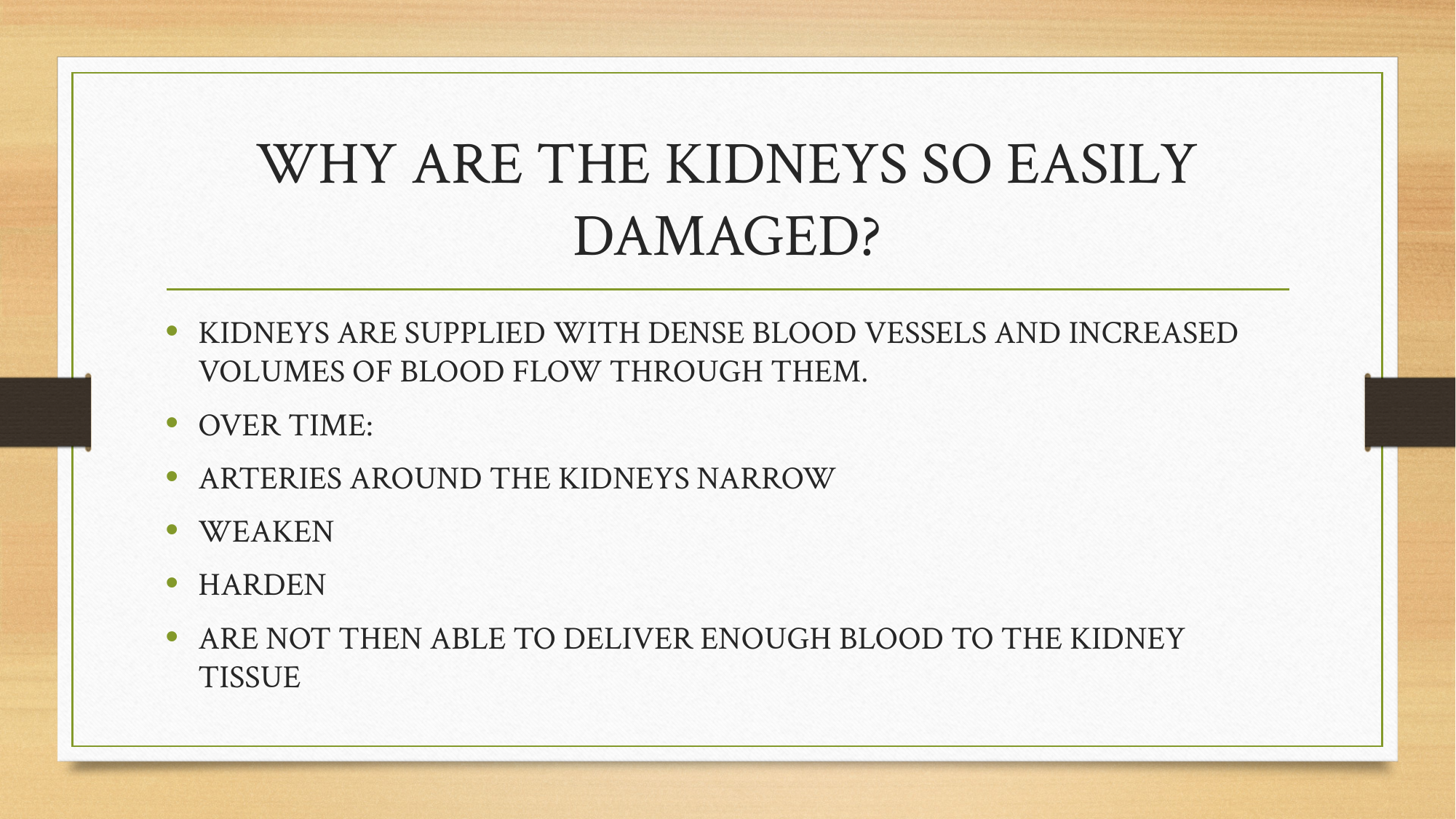

# WHY ARE THE KIDNEYS SO EASILY DAMAGED?
KIDNEYS ARE SUPPLIED WITH DENSE BLOOD VESSELS AND INCREASED VOLUMES OF BLOOD FLOW THROUGH THEM.
OVER TIME:
ARTERIES AROUND THE KIDNEYS NARROW
WEAKEN
HARDEN
ARE NOT THEN ABLE TO DELIVER ENOUGH BLOOD TO THE KIDNEY TISSUE